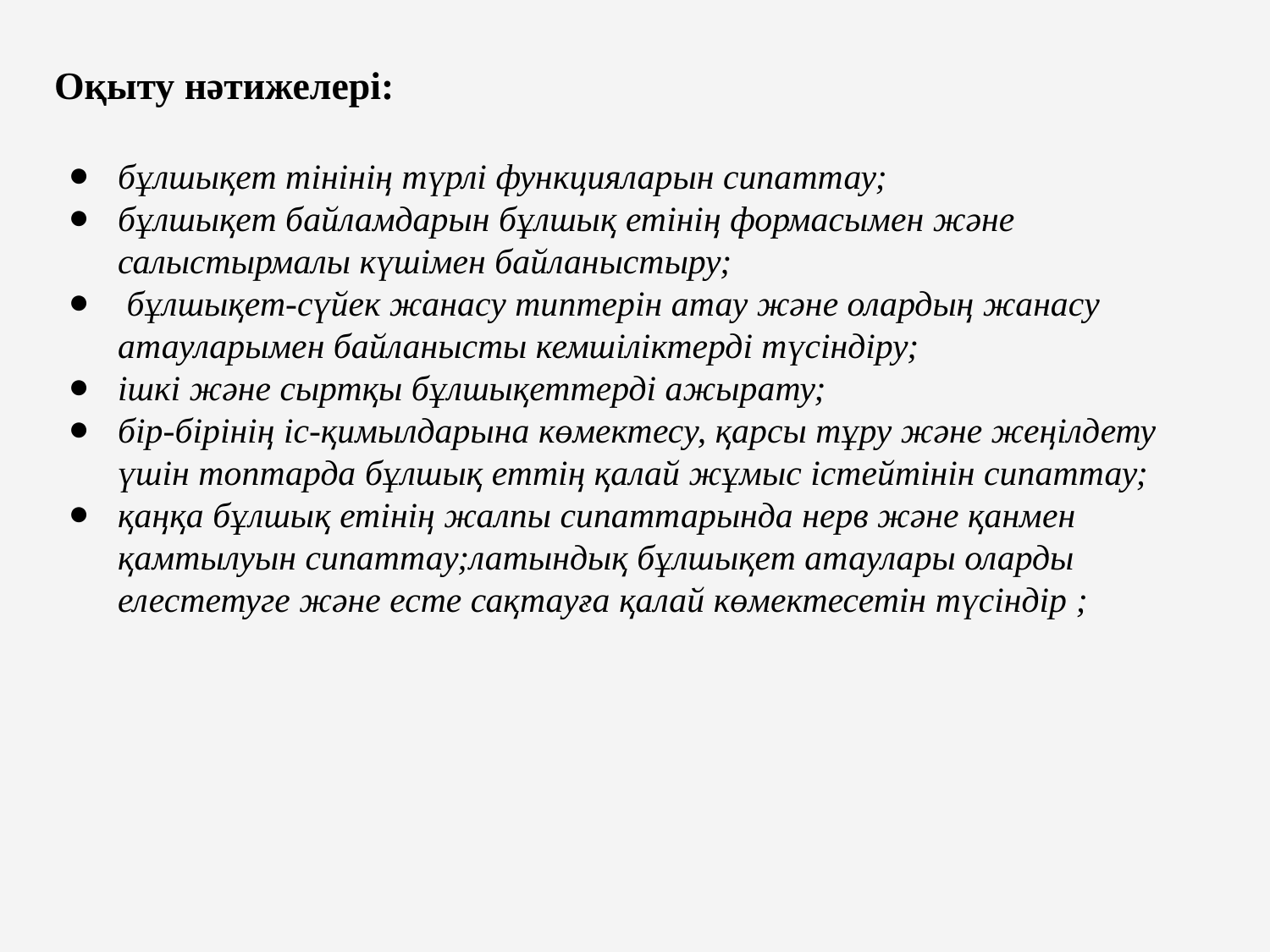

Оқыту нәтижелері:

бұлшықет тінінің түрлі функцияларын сипаттау;
бұлшықет байламдарын бұлшық етінің формасымен және салыстырмалы күшімен байланыстыру;
 бұлшықет-сүйек жанасу типтерін атау және олардың жанасу атауларымен байланысты кемшіліктерді түсіндіру;
ішкі және сыртқы бұлшықеттерді ажырату;
бір-бірінің іс-қимылдарына көмектесу, қарсы тұру және жеңілдету үшін топтарда бұлшық еттің қалай жұмыс істейтінін сипаттау;
қаңқа бұлшық етінің жалпы сипаттарында нерв және қанмен қамтылуын сипаттау;латындық бұлшықет атаулары оларды елестетуге және есте сақтауға қалай көмектесетін түсіндір ;